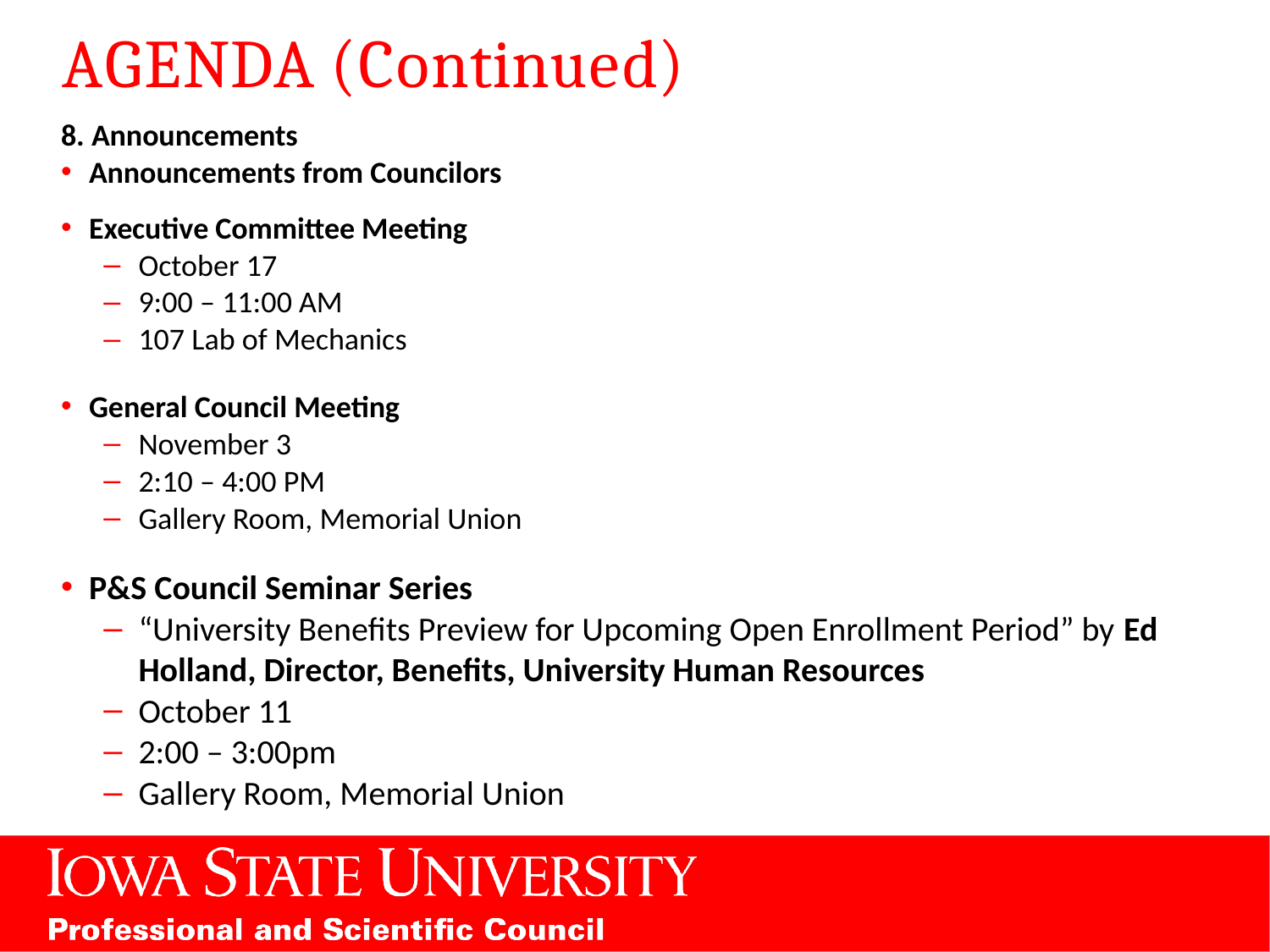

# AGENDA (Continued)
8. Announcements
Announcements from Councilors

Executive Committee Meeting
October 17
9:00 – 11:00 AM
107 Lab of Mechanics

General Council Meeting
November 3
2:10 – 4:00 PM
Gallery Room, Memorial Union

P&S Council Seminar Series
“University Benefits Preview for Upcoming Open Enrollment Period” by Ed Holland, Director, Benefits, University Human Resources
October 11
2:00 – 3:00pm
Gallery Room, Memorial Union